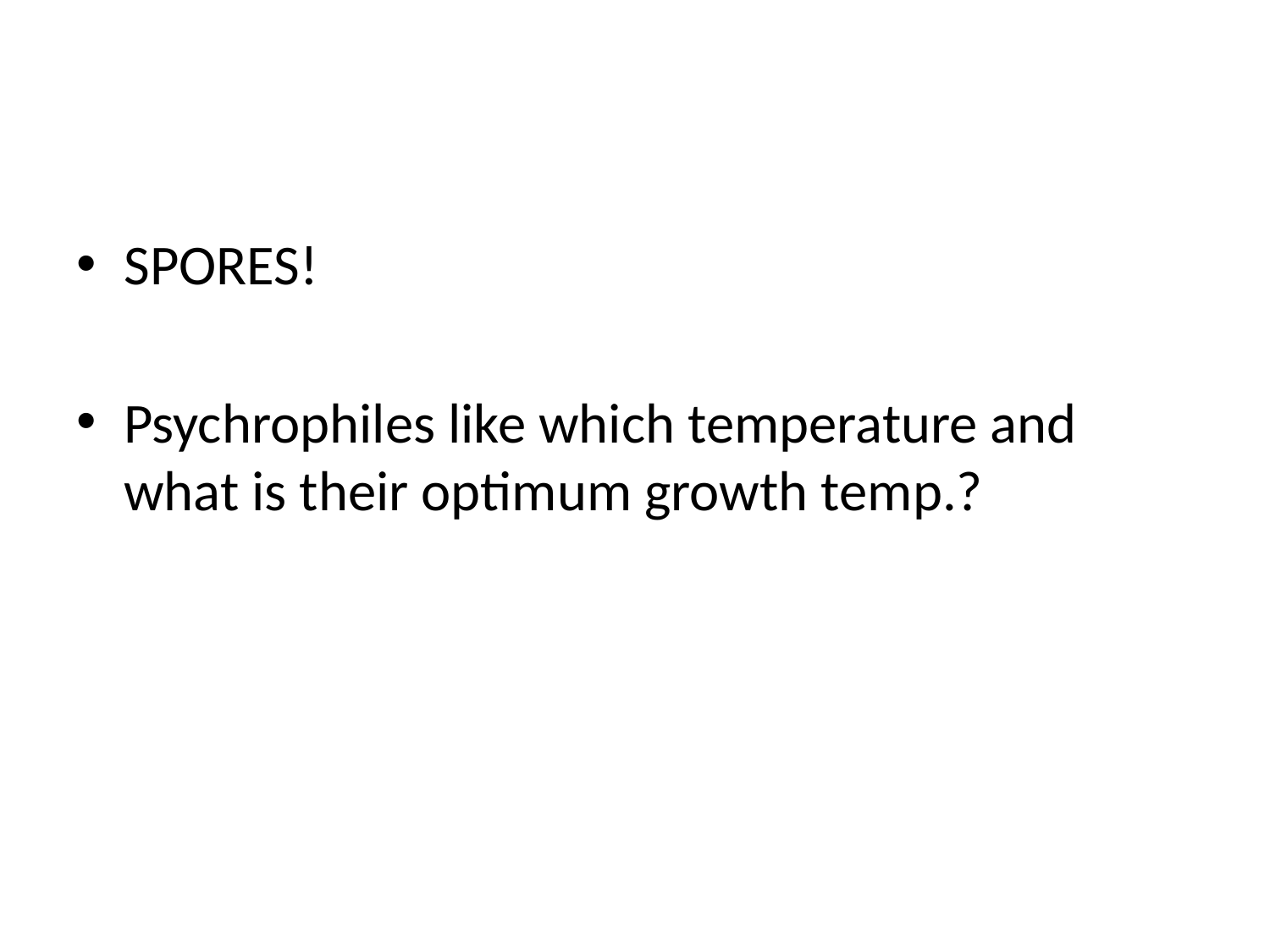

#
SPORES!

Psychrophiles like which temperature and what is their optimum growth temp.?